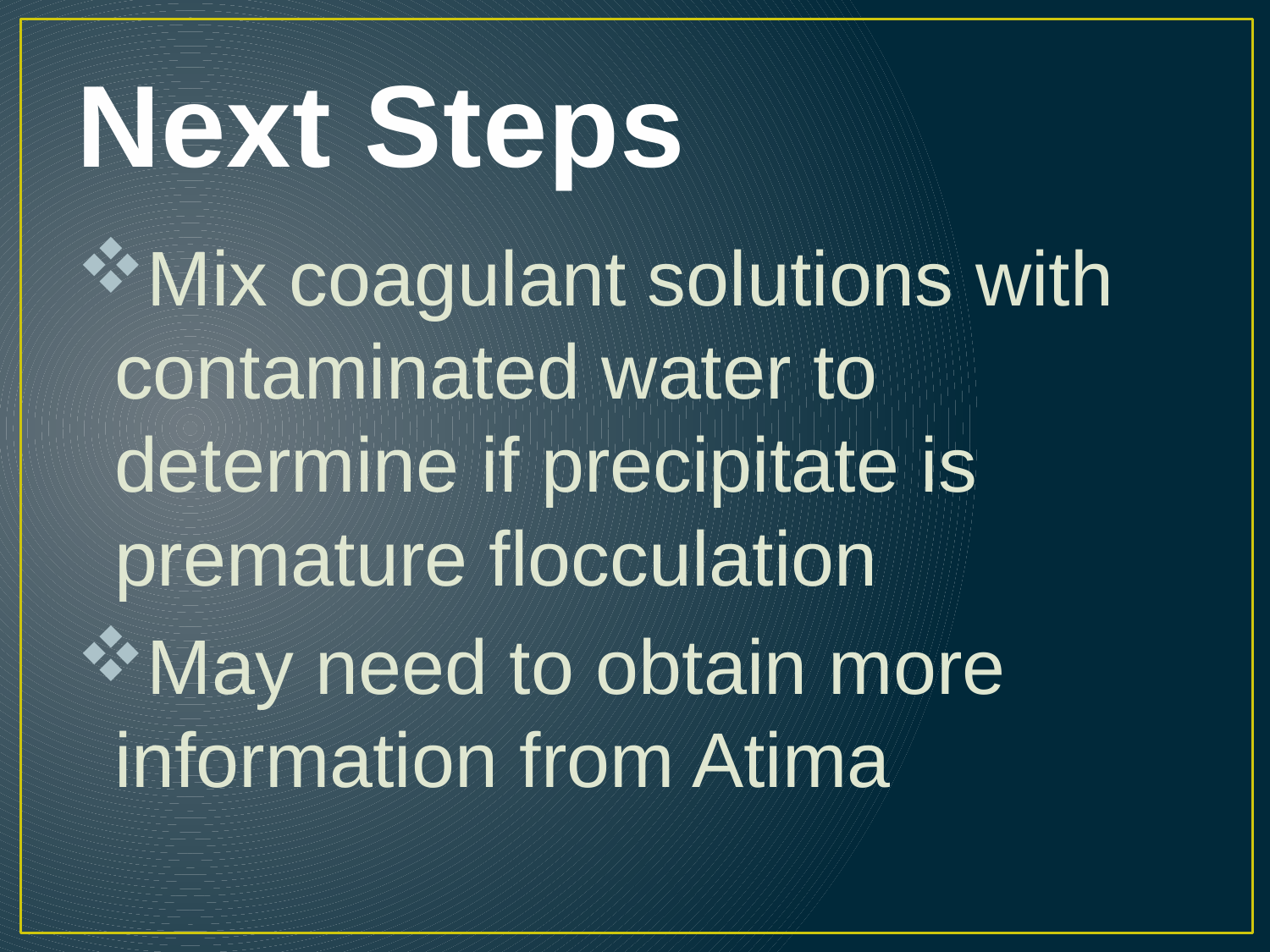

# Next Steps
Mix coagulant solutions with contaminated water to determine if precipitate is premature flocculation
May need to obtain more information from Atima